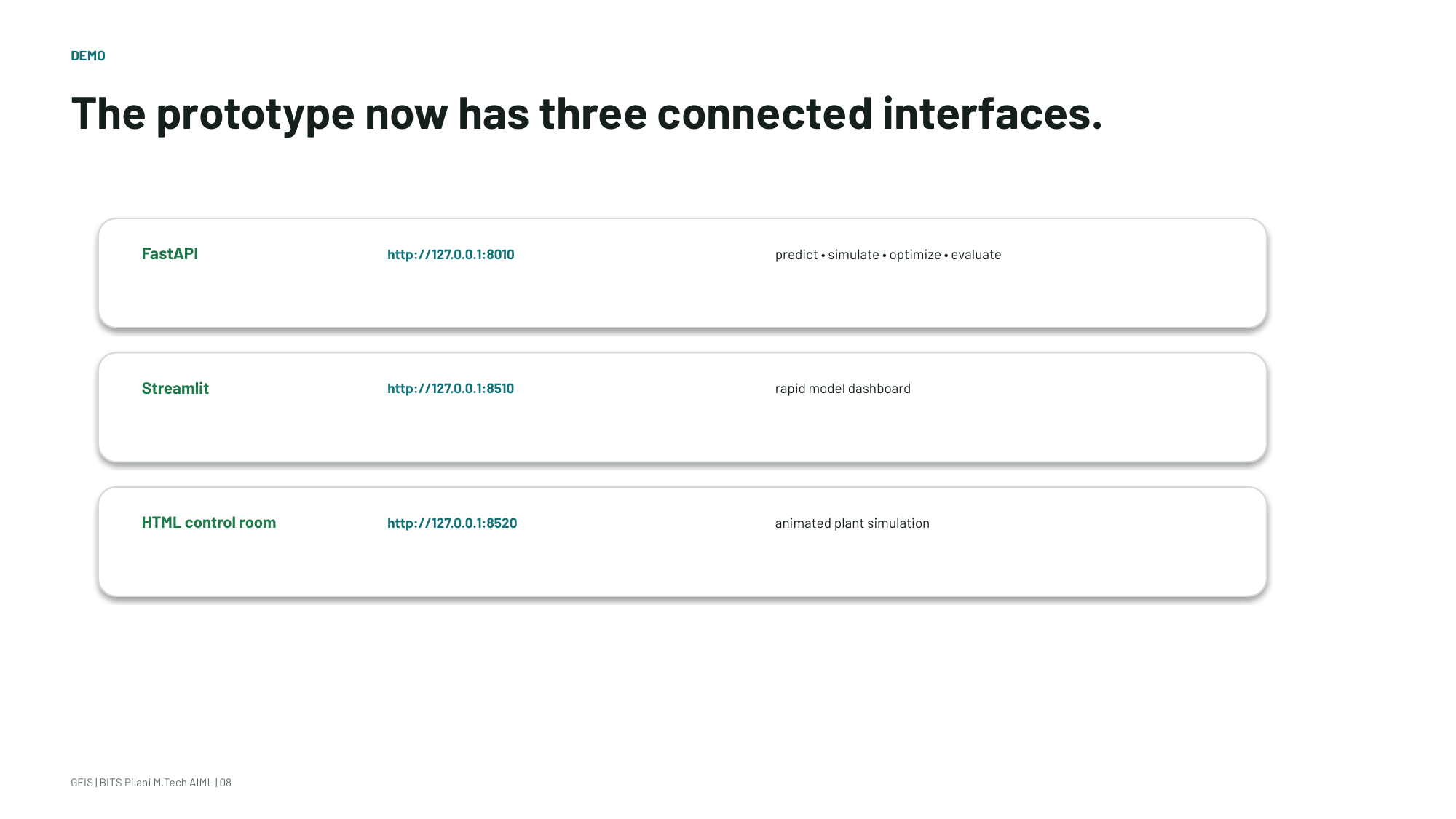

DEMO
The prototype now has three connected interfaces.

FastAPI
http://127.0.0.1:8010
predict • simulate • optimize • evaluate

Streamlit
http://127.0.0.1:8510
rapid model dashboard

HTML control room
http://127.0.0.1:8520
animated plant simulation
GFIS | BITS Pilani M.Tech AIML | 08